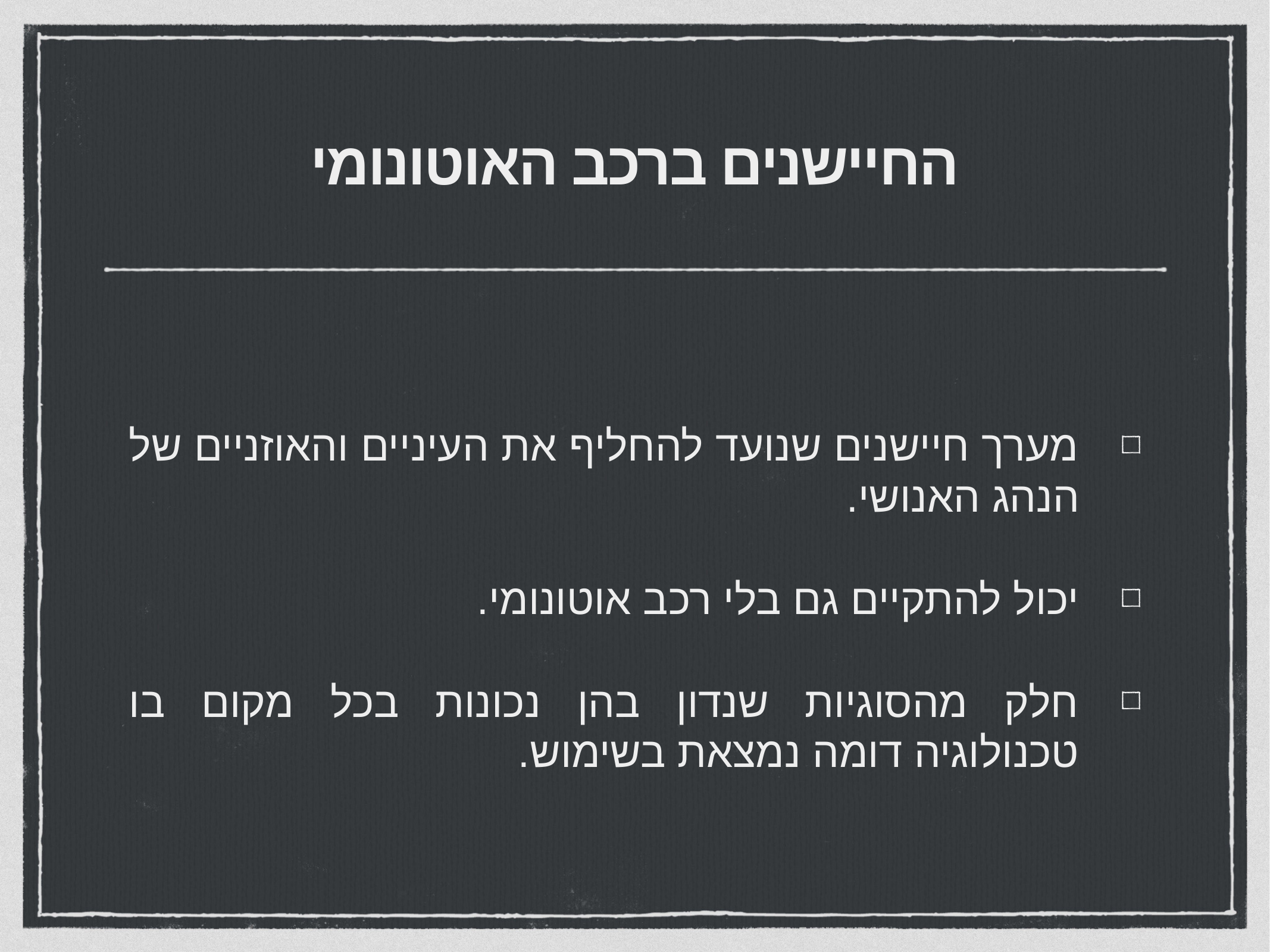

# החיישנים ברכב האוטונומי
מערך חיישנים שנועד להחליף את העיניים והאוזניים של הנהג האנושי.
יכול להתקיים גם בלי רכב אוטונומי.
חלק מהסוגיות שנדון בהן נכונות בכל מקום בו טכנולוגיה דומה נמצאת בשימוש.